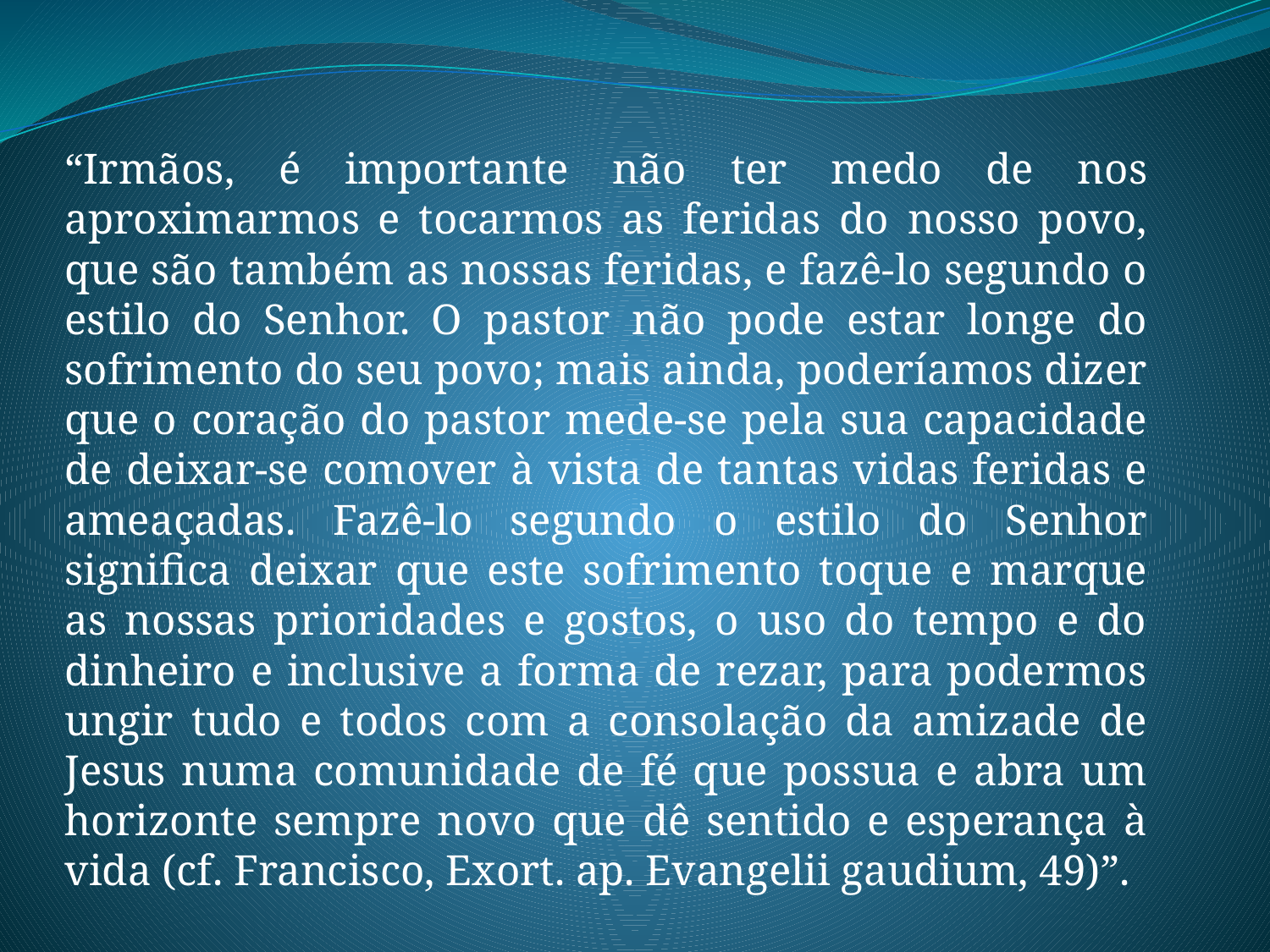

“Irmãos, é importante não ter medo de nos aproximarmos e tocarmos as feridas do nosso povo, que são também as nossas feridas, e fazê-lo segundo o estilo do Senhor. O pastor não pode estar longe do sofrimento do seu povo; mais ainda, poderíamos dizer que o coração do pastor mede-se pela sua capacidade de deixar-se comover à vista de tantas vidas feridas e ameaçadas. Fazê-lo segundo o estilo do Senhor significa deixar que este sofrimento toque e marque as nossas prioridades e gostos, o uso do tempo e do dinheiro e inclusive a forma de rezar, para podermos ungir tudo e todos com a consolação da amizade de Jesus numa comunidade de fé que possua e abra um horizonte sempre novo que dê sentido e esperança à vida (cf. Francisco, Exort. ap. Evangelii gaudium, 49)”.